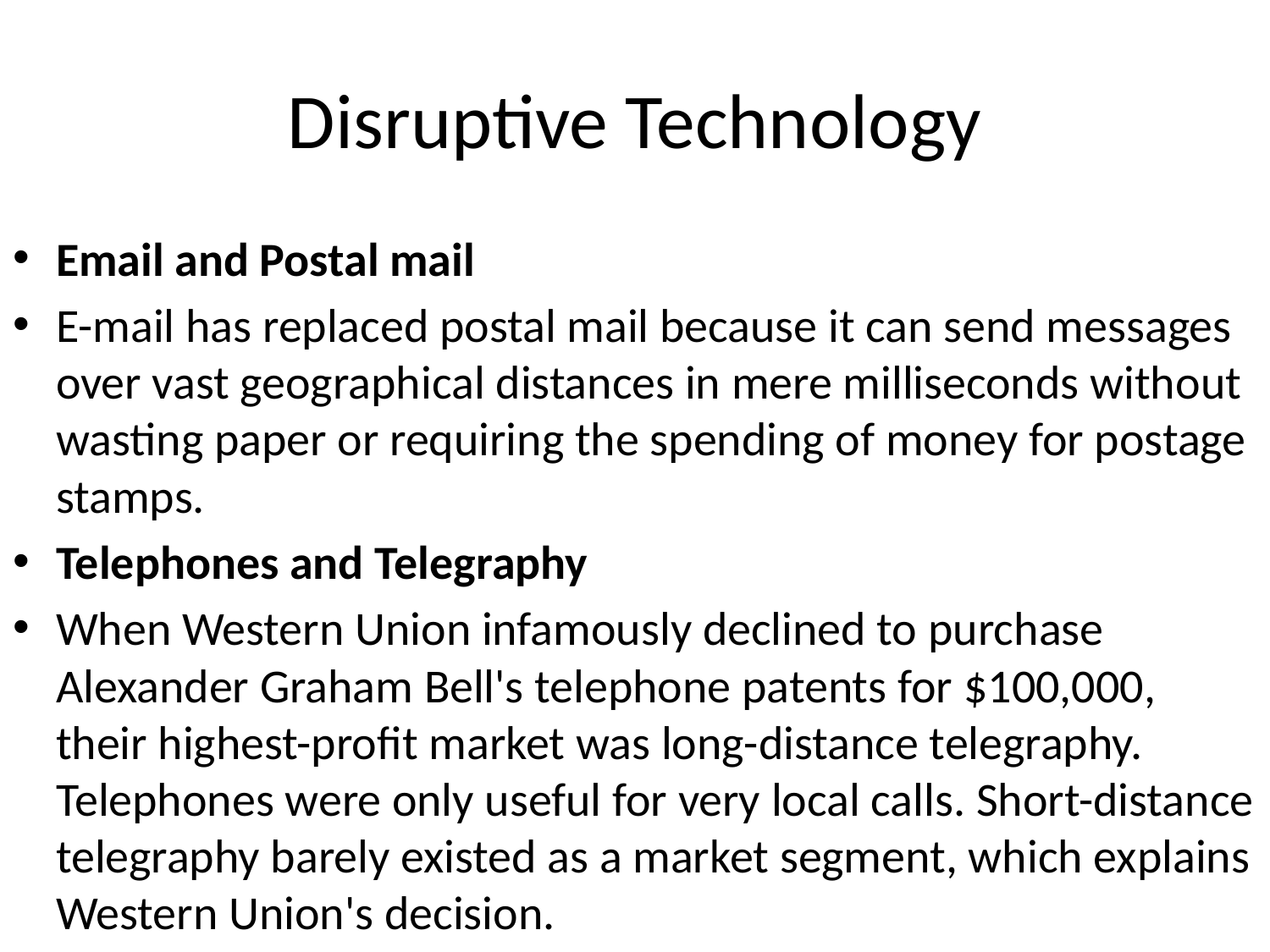

# Disruptive Technology
Email and Postal mail
E-mail has replaced postal mail because it can send messages over vast geographical distances in mere milliseconds without wasting paper or requiring the spending of money for postage stamps.
Telephones and Telegraphy
When Western Union infamously declined to purchase Alexander Graham Bell's telephone patents for $100,000, their highest-profit market was long-distance telegraphy. Telephones were only useful for very local calls. Short-distance telegraphy barely existed as a market segment, which explains Western Union's decision.